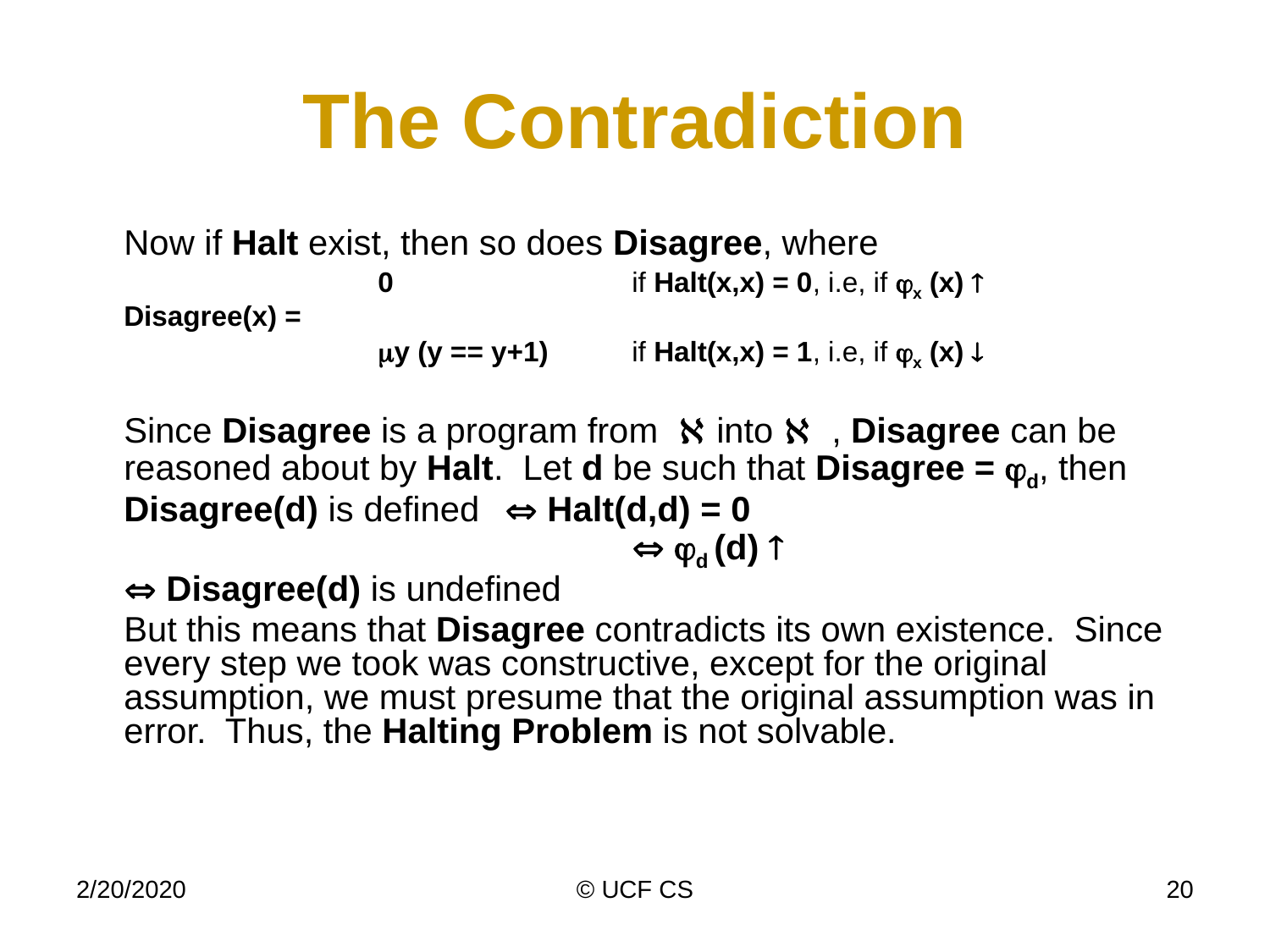

# The Contradiction
	Now if Halt exist, then so does Disagree, where
			0 		if Halt(x,x) = 0, i.e, if ϕx (x) ↑
	Disagree(x) =
 	 		μy (y == y+1) 	if Halt(x,x) = 1, i.e, if ϕx (x) ↓

	Since Disagree is a program from  ℵ into ℵ  , Disagree can be reasoned about by Halt.  Let d be such that Disagree = ϕd, then
	Disagree(d) is defined 	⇔ Halt(d,d) = 0
				⇔ ϕd (d) ↑
	⇔ Disagree(d) is undefined
	But this means that Disagree contradicts its own existence.  Since every step we took was constructive, except for the original assumption, we must presume that the original assumption was in error.  Thus, the Halting Problem is not solvable.
2/20/2020
© UCF CS
20